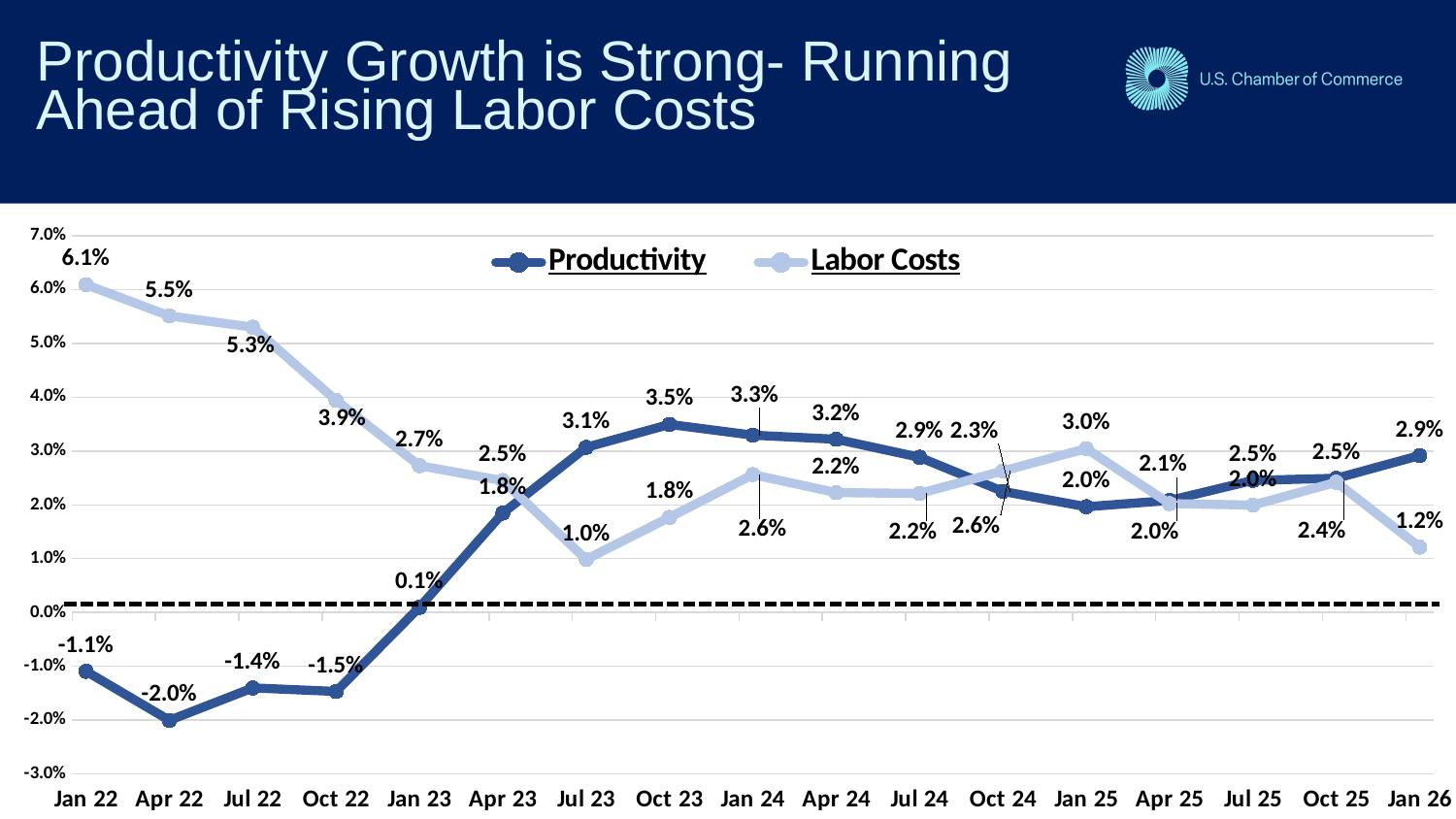

# Productivity Growth is Strong- Running Ahead of Rising Labor Costs

### Chart

| Category | Productivity | Labor Costs |
|---|---|---|
| 44562 | -0.0109139 | 0.060900499999999996 |
| 44652 | -0.0200188 | 0.0550981 |
| 44743 | -0.0140004 | 0.0529939 |
| 44835 | -0.0146532 | 0.0394257 |
| 44927 | 0.0009708999999999999 | 0.0272788 |
| 45017 | 0.0184618 | 0.0245113 |
| 45108 | 0.030691799999999998 | 0.009862600000000001 |
| 45200 | 0.0349507 | 0.0176795 |
| 45292 | 0.0329467 | 0.025621900000000003 |
| 45383 | 0.0321923 | 0.022281399999999996 |
| 45474 | 0.0288368 | 0.0221236 |
| 45566 | 0.0225069 | 0.026304599999999997 |
| 45658 | 0.0196583 | 0.030444 |
| 45748 | 0.0208279 | 0.020243 |
| 45839 | 0.024552900000000003 | 0.0199632 |
| 45931 | 0.0249474 | 0.0242085 |
| 46023 | 0.0291685 | 0.0121458 |